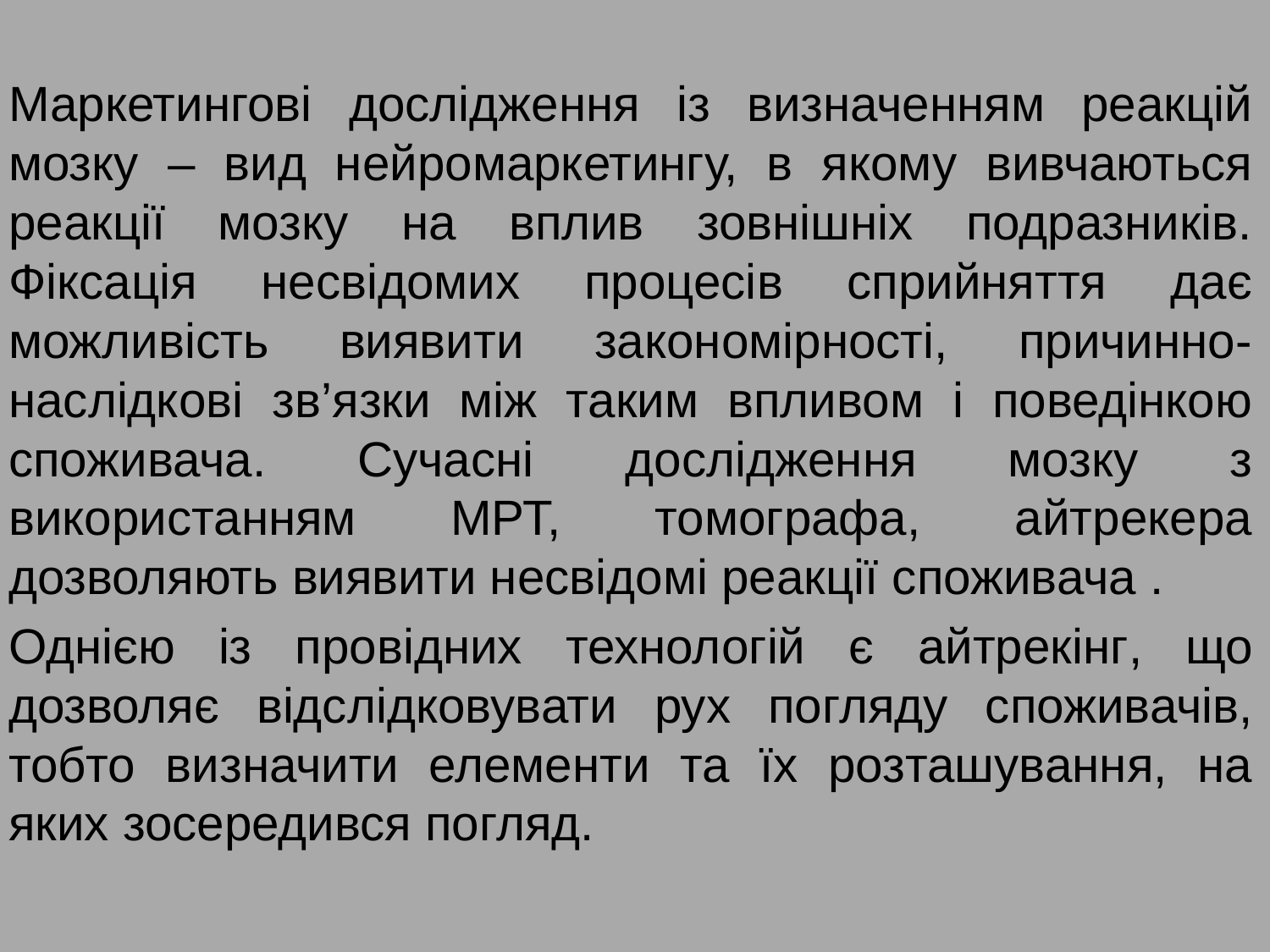

Маркетингові дослідження із визначенням реакцій мозку – вид нейромаркетингу, в якому вивчаються реакції мозку на вплив зовнішніх подразників. Фіксація несвідомих процесів сприйняття дає можливість виявити закономірності, причинно-наслідкові зв’язки між таким впливом і поведінкою споживача. Сучасні дослідження мозку з використанням МРТ, томографа, айтрекера дозволяють виявити несвідомі реакції споживача .
Однією із провідних технологій є айтрекінг, що дозволяє відслідковувати рух погляду споживачів, тобто визначити елементи та їх розташування, на яких зосередився погляд.